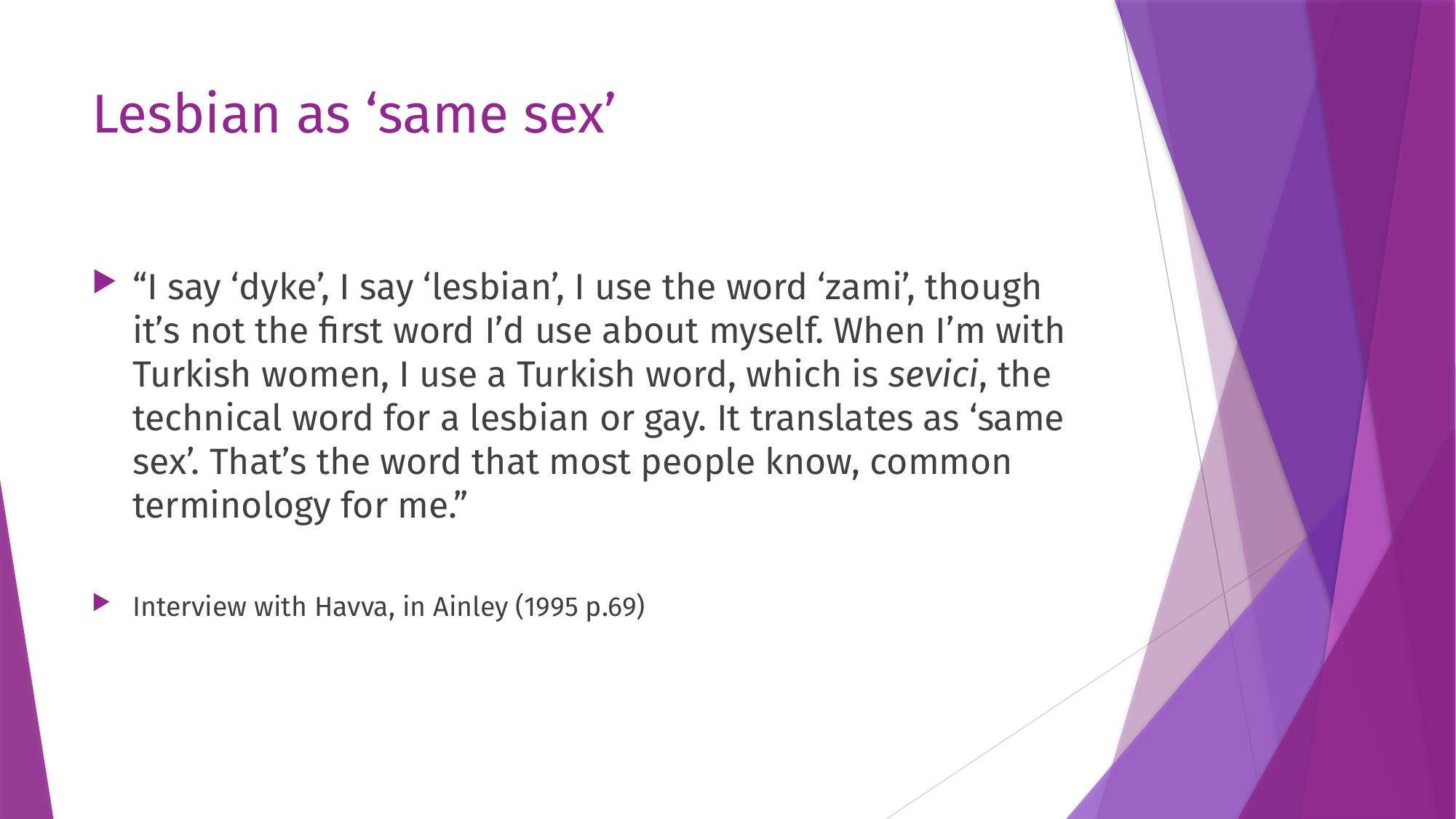

# Lesbian as ‘same sex’
“I say ‘dyke’, I say ‘lesbian’, I use the word ‘zami’, though it’s not the first word I’d use about myself. When I’m with Turkish women, I use a Turkish word, which is sevici, the technical word for a lesbian or gay. It translates as ‘same sex’. That’s the word that most people know, common terminology for me.”

Interview with Havva, in Ainley (1995 p.69)